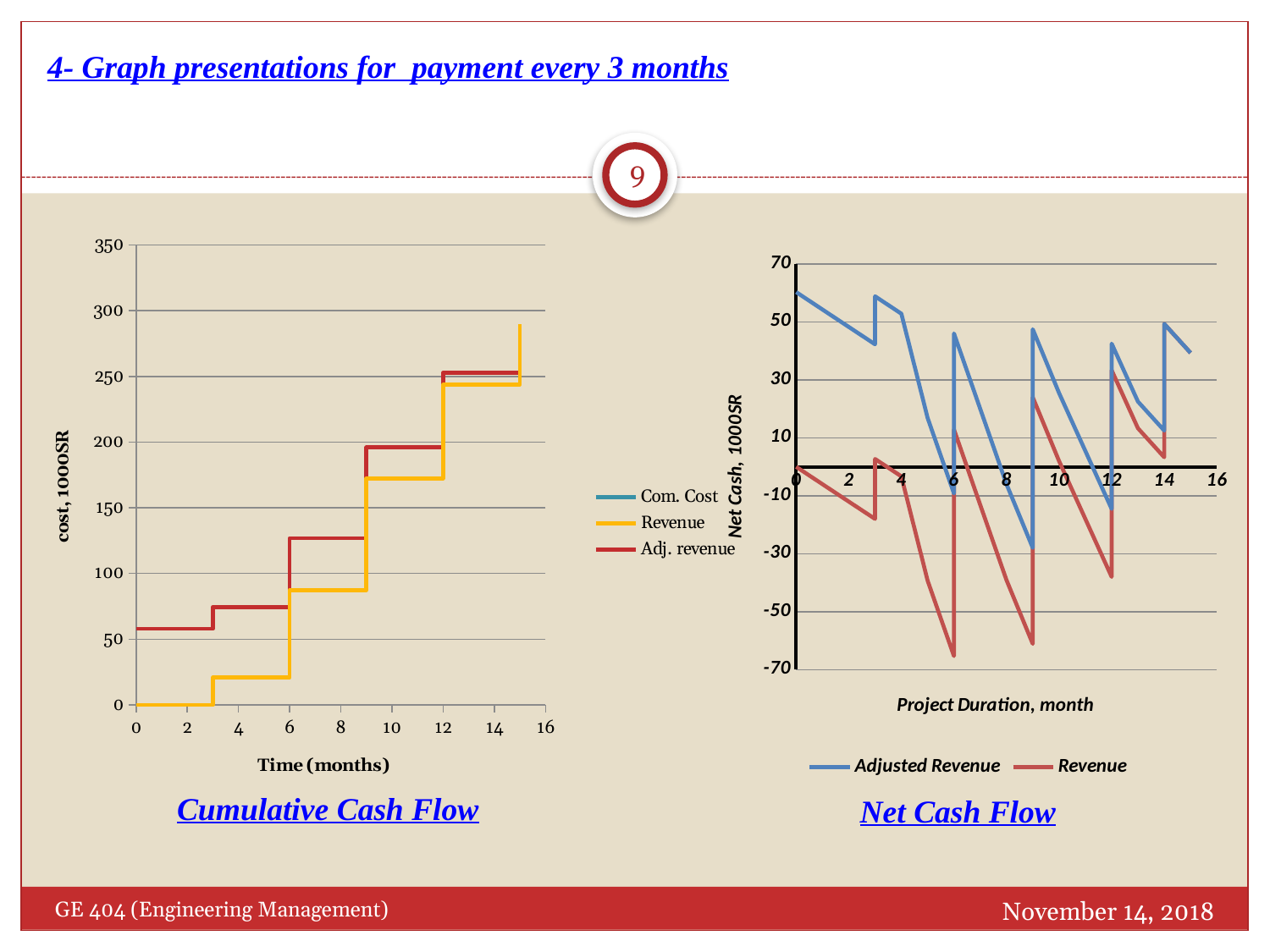

4- Graph presentations for  payment every 3 months
9

### Chart

| Category |  |  |  |
|---|---|---|---|

### Chart

| Category |  |  |
|---|---|---|
Cumulative Cash Flow
Net Cash Flow
November 14, 2018
GE 404 (Engineering Management)